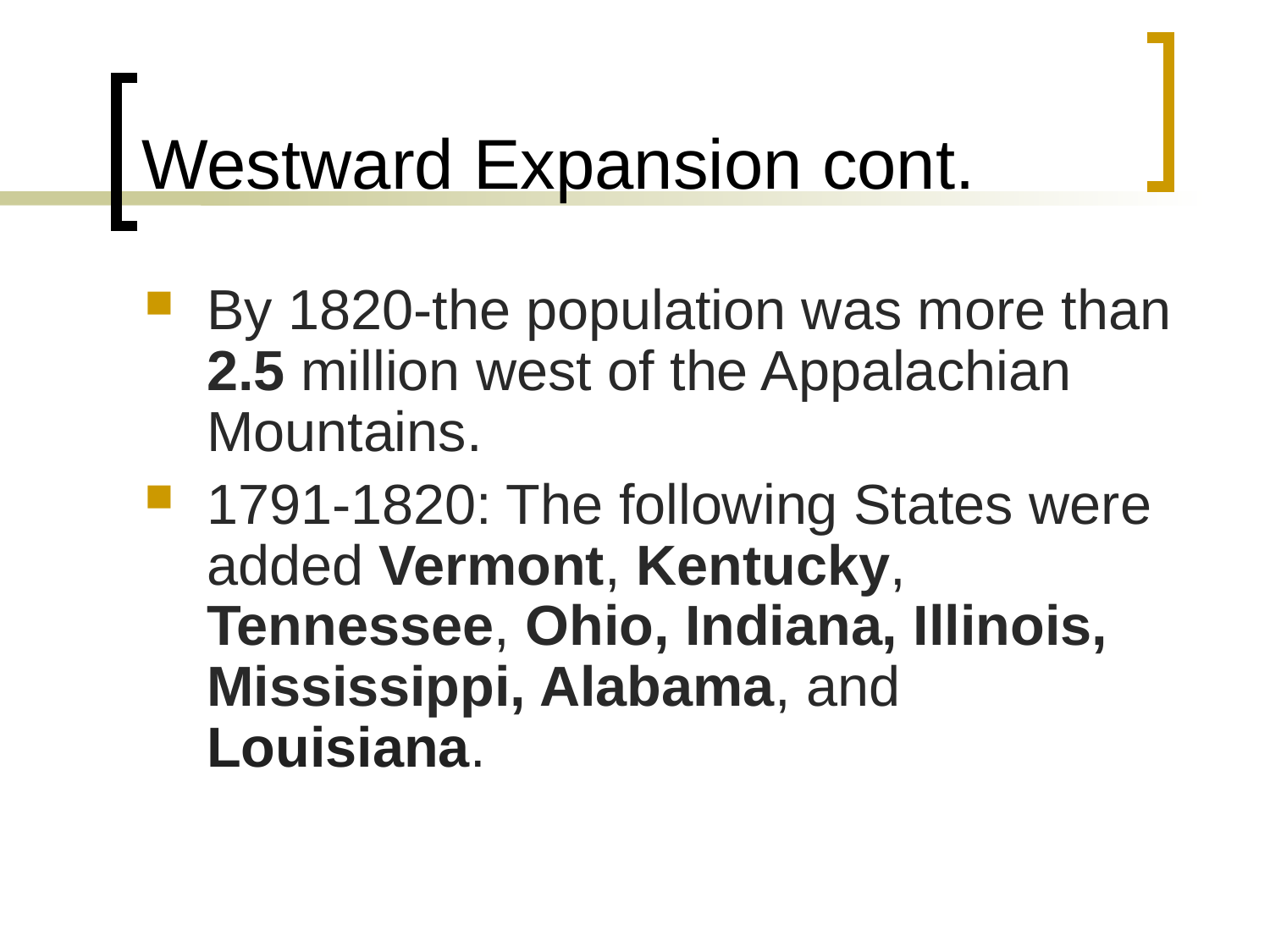

# Westward Expansion cont.
By 1820-the population was more than 2.5 million west of the Appalachian Mountains.
1791-1820: The following States were added Vermont, Kentucky, Tennessee, Ohio, Indiana, Illinois, Mississippi, Alabama, and Louisiana.